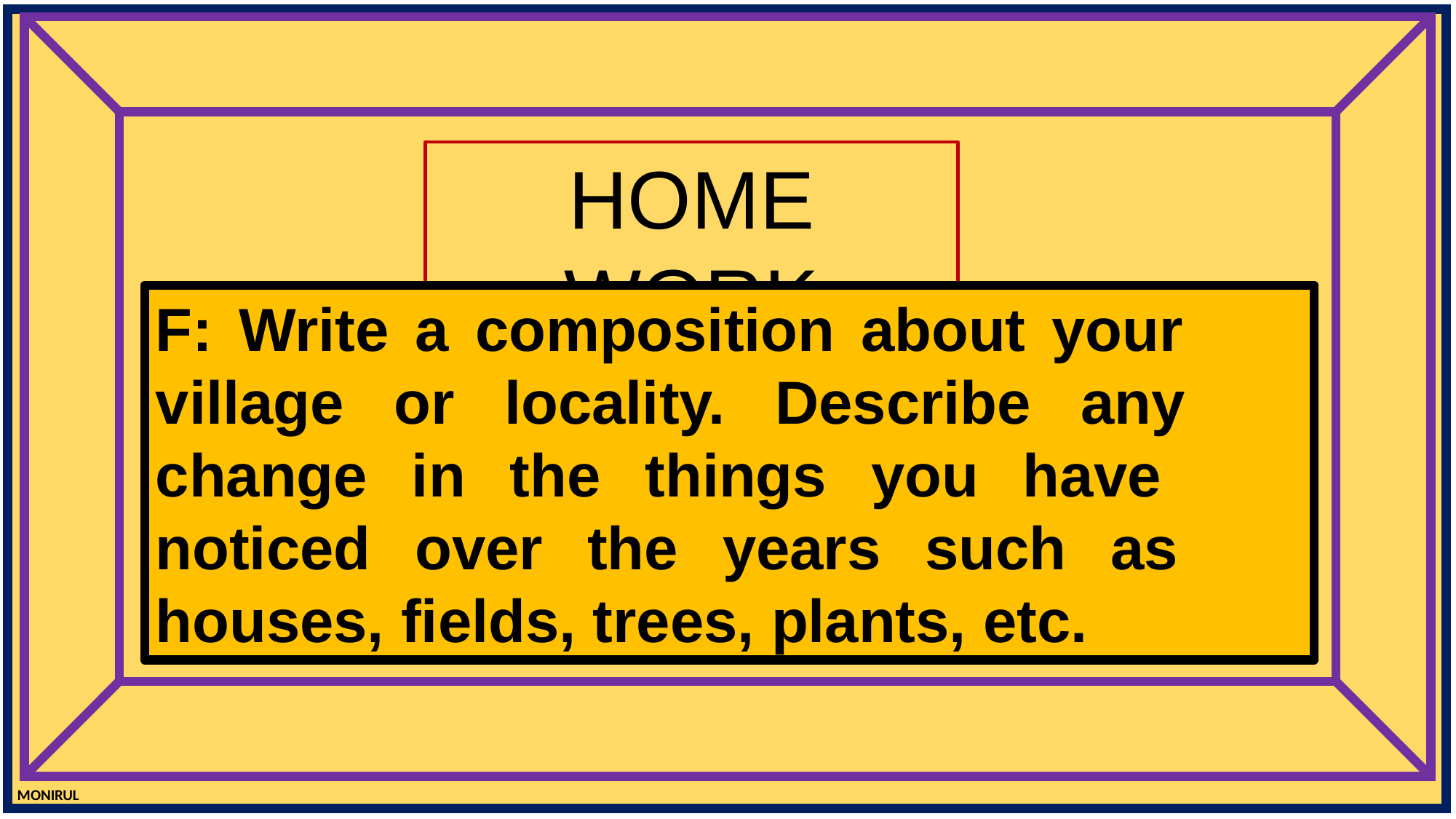

HOME WORK
F: Write a composition about your 	village or locality. Describe any 	change in the things you have 	noticed over the years such as 	houses, fields, trees, plants, etc.